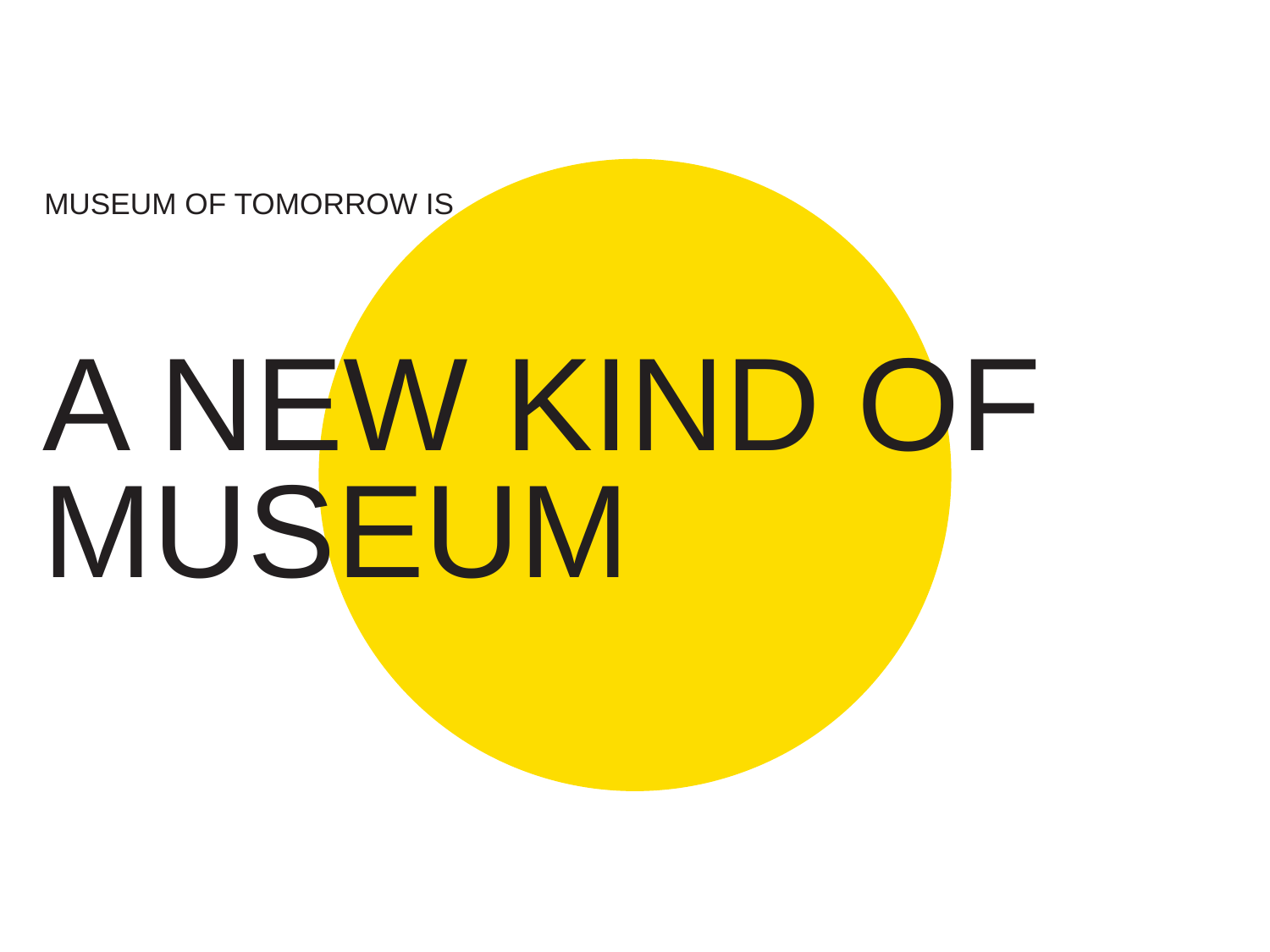

MUSEUM OF TOMORROW IS

A NEW KIND OF MUSEUM